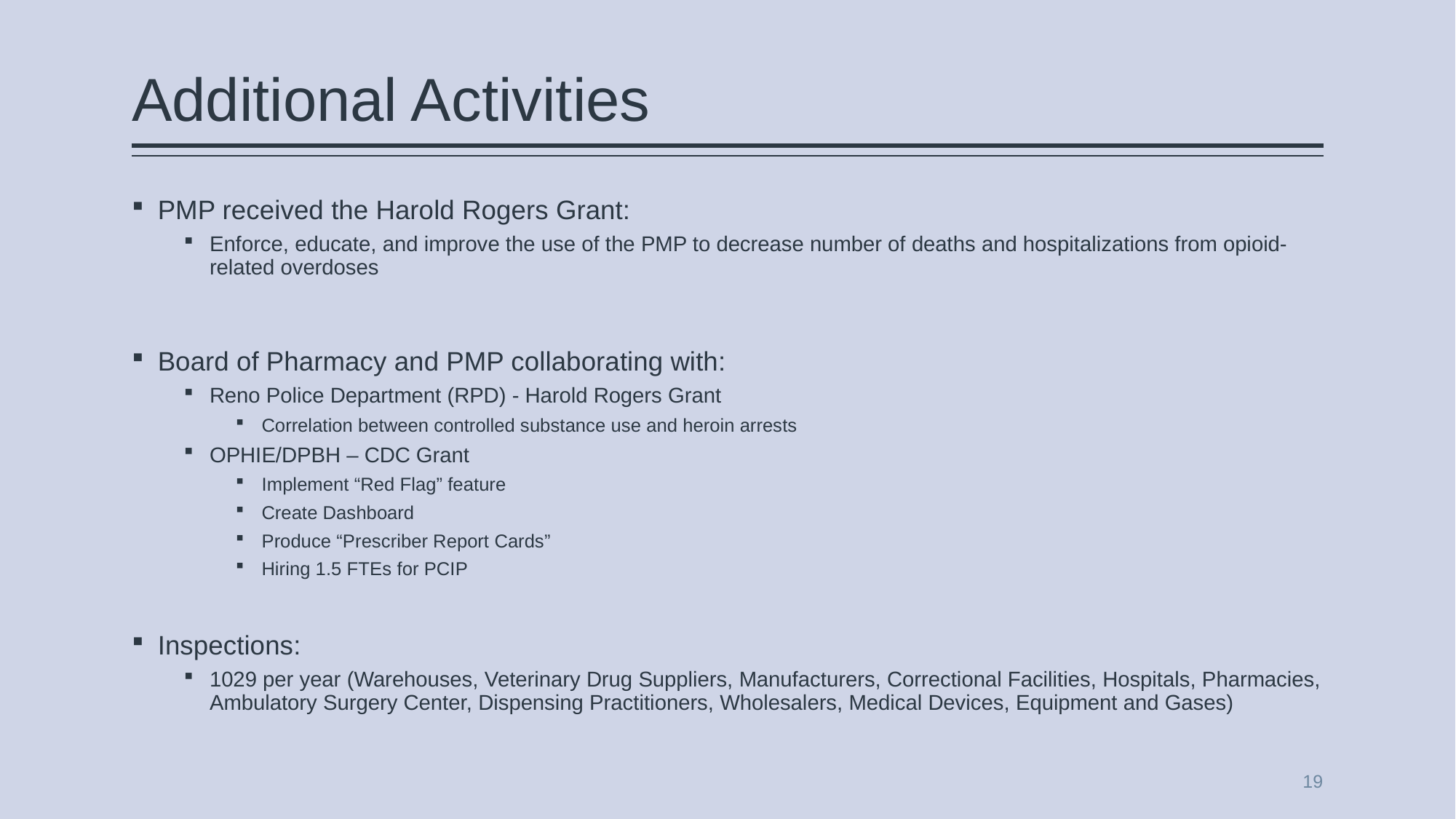

# Additional Activities
PMP received the Harold Rogers Grant:
Enforce, educate, and improve the use of the PMP to decrease number of deaths and hospitalizations from opioid-related overdoses

Board of Pharmacy and PMP collaborating with:
Reno Police Department (RPD) - Harold Rogers Grant
Correlation between controlled substance use and heroin arrests
OPHIE/DPBH – CDC Grant
Implement “Red Flag” feature
Create Dashboard
Produce “Prescriber Report Cards”
Hiring 1.5 FTEs for PCIP

Inspections:
1029 per year (Warehouses, Veterinary Drug Suppliers, Manufacturers, Correctional Facilities, Hospitals, Pharmacies, Ambulatory Surgery Center, Dispensing Practitioners, Wholesalers, Medical Devices, Equipment and Gases)

19